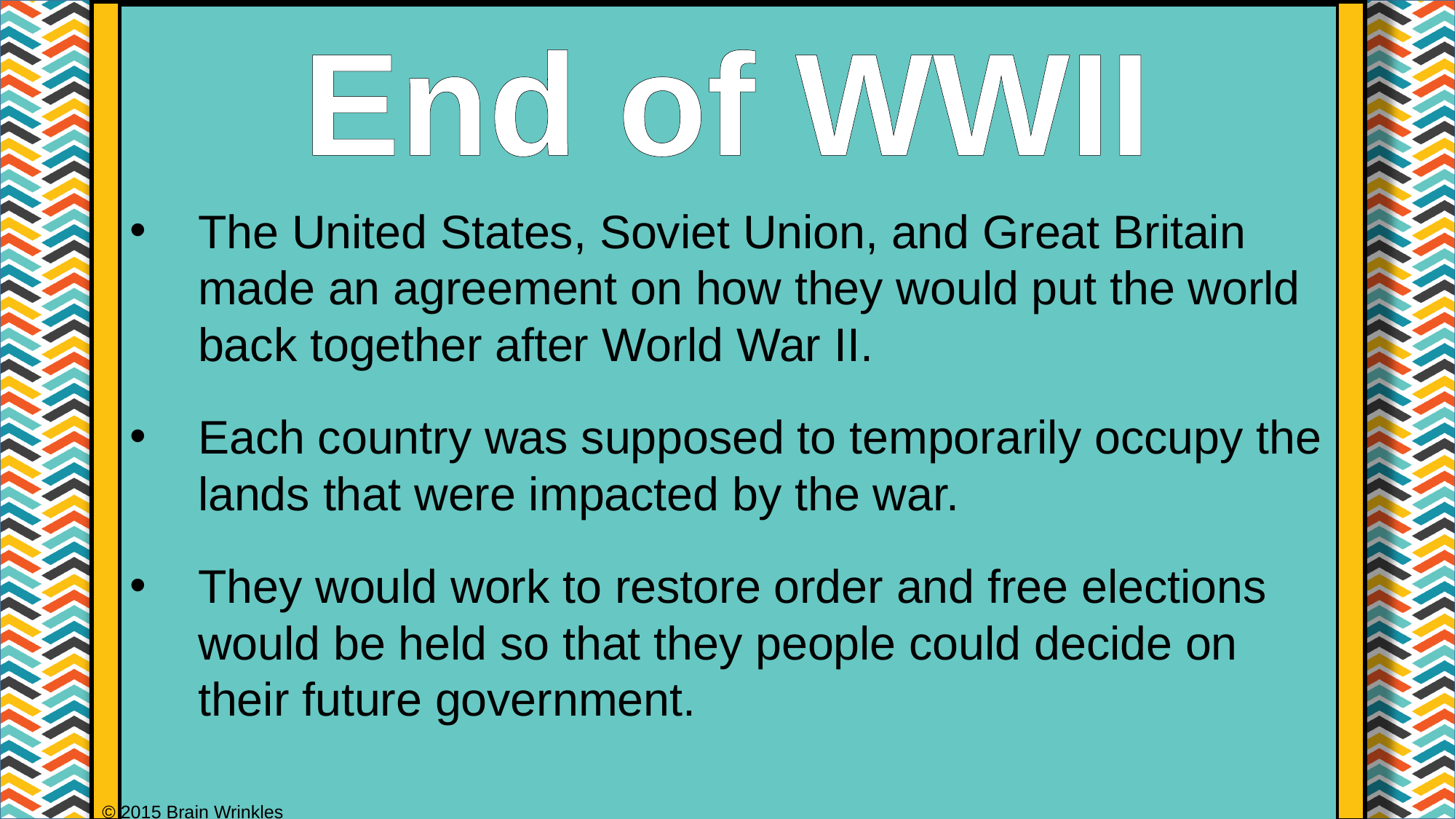

End of WWII

The United States, Soviet Union, and Great Britain made an agreement on how they would put the world back together after World War II.

Each country was supposed to temporarily occupy the lands that were impacted by the war.

They would work to restore order and free elections would be held so that they people could decide on their future government.

© 2015 Brain Wrinkles